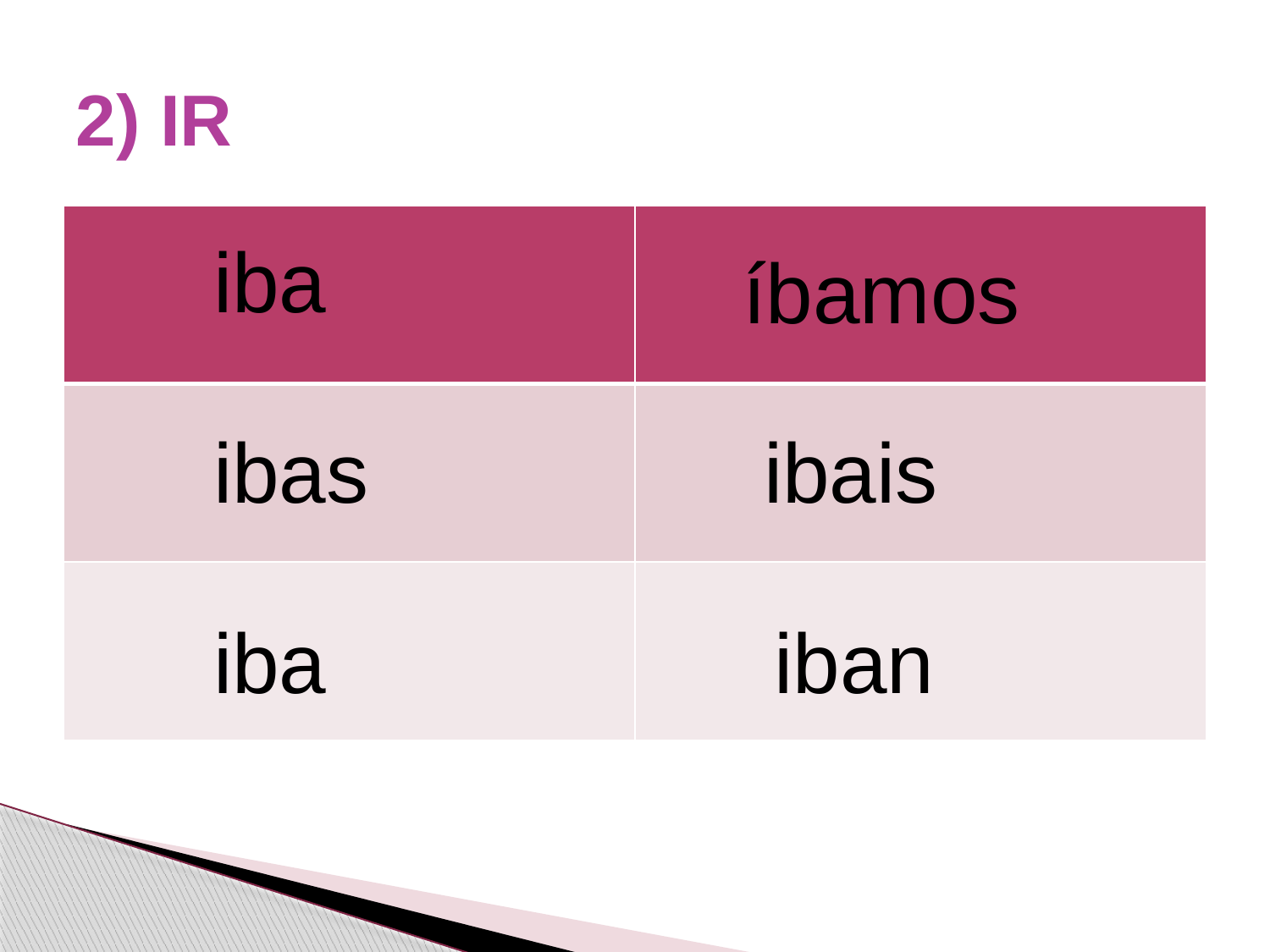

# 2) IR
|  |  |
| --- | --- |
|  |  |
|  |  |
iba
íbamos
ibas
ibais
iba
iban